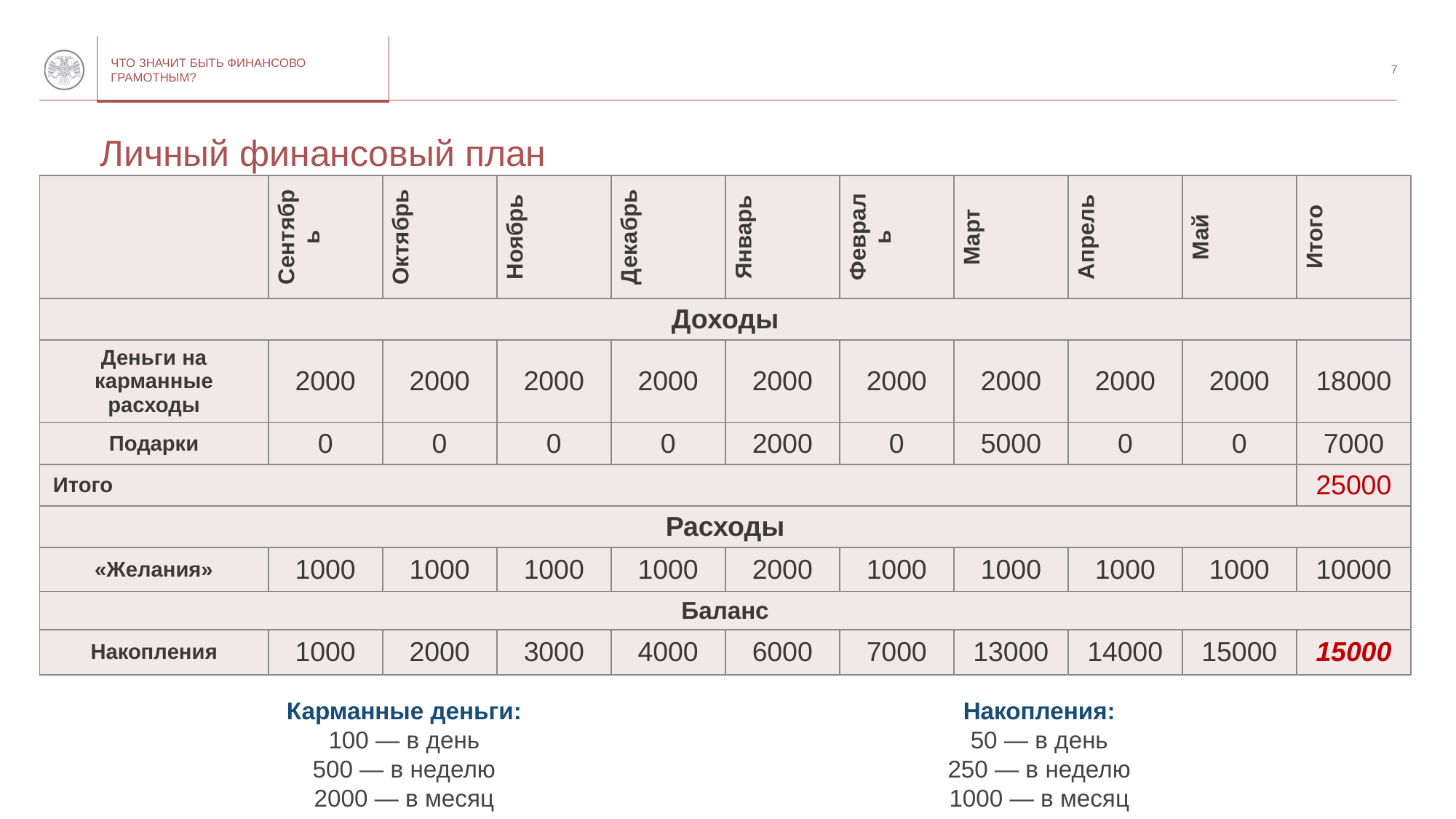

7
# Личный финансовый план
|  | Сентябрь | Октябрь | Ноябрь | Декабрь | Январь | Февраль | Март | Апрель | Май | Итого |
| --- | --- | --- | --- | --- | --- | --- | --- | --- | --- | --- |
| Доходы |  |  |  |  |  |  |  |  |  |  |
| Деньги на карманные расходы | 2000 | 2000 | 2000 | 2000 | 2000 | 2000 | 2000 | 2000 | 2000 | 18000 |
| Подарки | 0 | 0 | 0 | 0 | 2000 | 0 | 5000 | 0 | 0 | 7000 |
| Итого |  |  |  |  |  |  |  |  |  | 25000 |
| Расходы |  |  |  |  |  |  |  |  |  |  |
| «Желания» | 1000 | 1000 | 1000 | 1000 | 2000 | 1000 | 1000 | 1000 | 1000 | 10000 |
| Баланс |  |  |  |  |  |  |  |  |  |  |
| Накопления | 1000 | 2000 | 3000 | 4000 | 6000 | 7000 | 13000 | 14000 | 15000 | 15000 |
Карманные деньги:
100 — в день
500 — в неделю
2000 — в месяц
Накопления:
50 — в день
250 — в неделю
1000 — в месяц